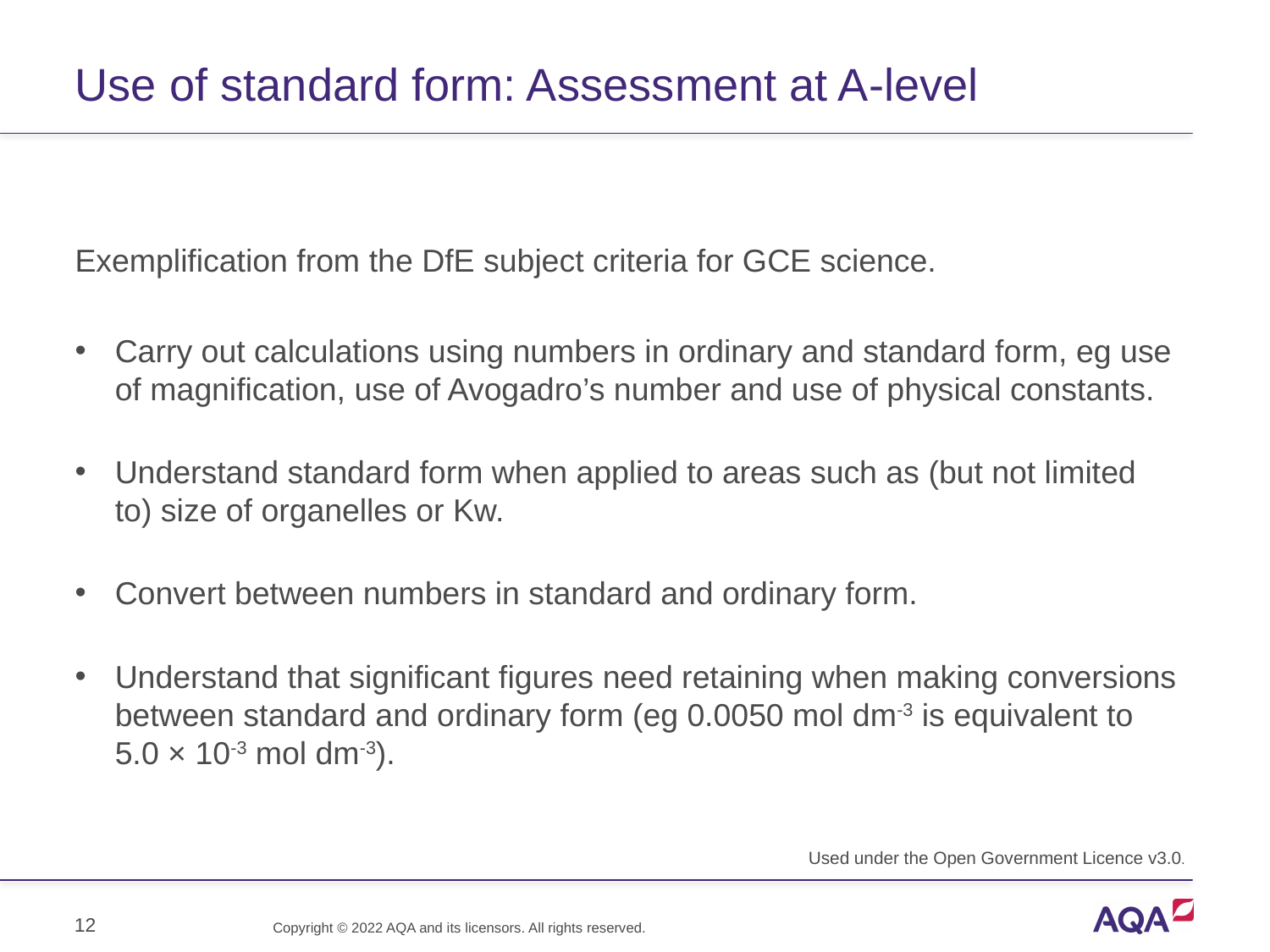

# Use of standard form: Assessment at A-level
Exemplification from the DfE subject criteria for GCE science.

Carry out calculations using numbers in ordinary and standard form, eg use of magnification, use of Avogadro’s number and use of physical constants.
Understand standard form when applied to areas such as (but not limited to) size of organelles or Kw.
Convert between numbers in standard and ordinary form.
Understand that significant figures need retaining when making conversions between standard and ordinary form (eg 0.0050 mol dm-3 is equivalent to 5.0 × 10-3 mol dm-3).

Used under the Open Government Licence v3.0.

12
Copyright © 2022 AQA and its licensors. All rights reserved.